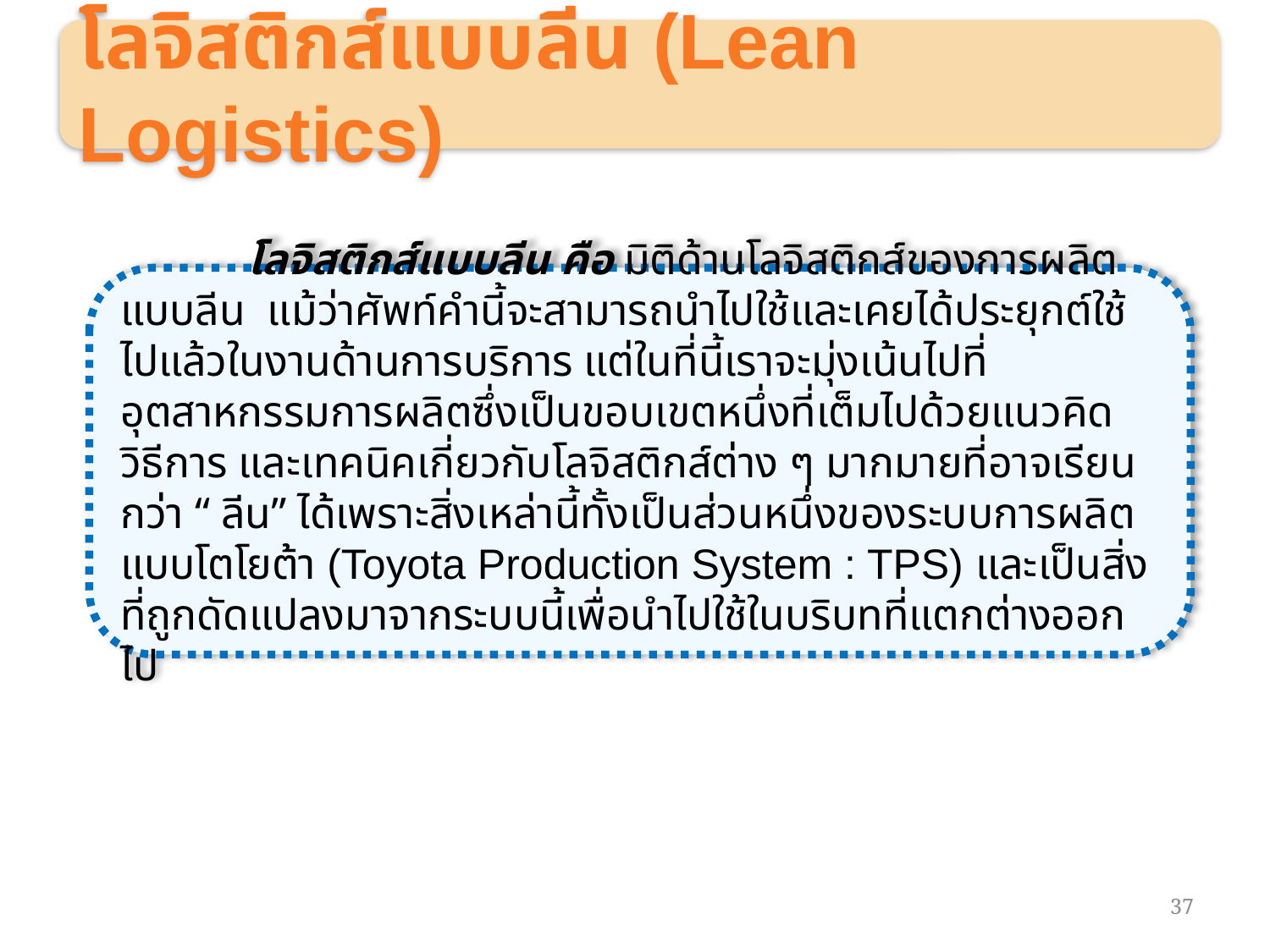

โลจิสติกส์แบบลีน (Lean Logistics)
	โลจิสติกส์แบบลีน คือ มิติด้านโลจิสติกส์ของการผลิตแบบลีน  แม้ว่าศัพท์คำนี้จะสามารถนำไปใช้และเคยได้ประยุกต์ใช้ไปแล้วในงานด้านการบริการ แต่ในที่นี้เราจะมุ่งเน้นไปที่อุตสาหกรรมการผลิตซึ่งเป็นขอบเขตหนึ่งที่เต็มไปด้วยแนวคิด วิธีการ และเทคนิคเกี่ยวกับโลจิสติกส์ต่าง ๆ มากมายที่อาจเรียนกว่า “ ลีน” ได้เพราะสิ่งเหล่านี้ทั้งเป็นส่วนหนึ่งของระบบการผลิตแบบโตโยต้า (Toyota Production System : TPS) และเป็นสิ่งที่ถูกดัดแปลงมาจากระบบนี้เพื่อนำไปใช้ในบริบทที่แตกต่างออกไป
37